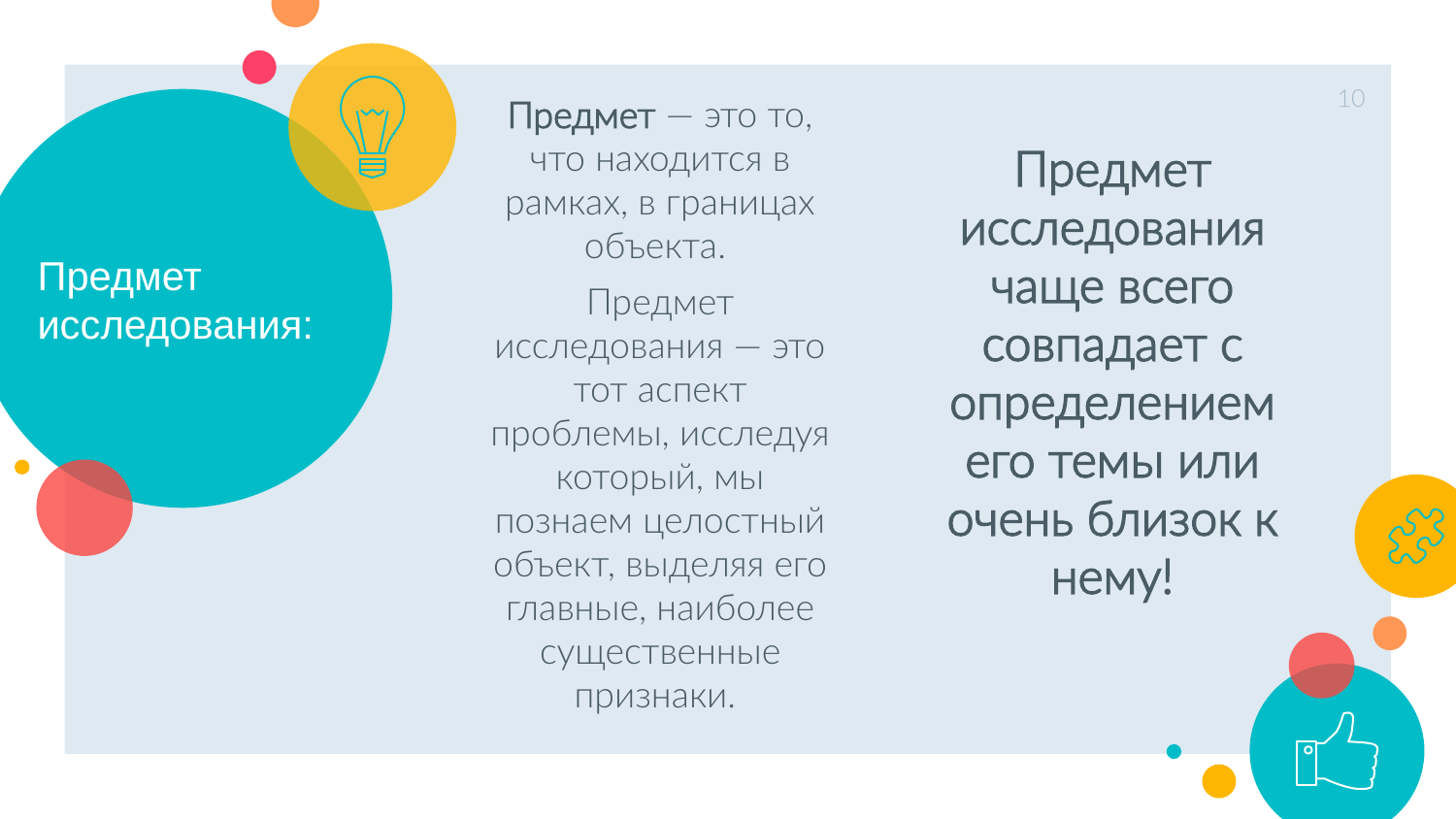

10
Предмет — это то, что находится в рамках, в границах объекта.
Предмет исследования — это тот аспект проблемы, исследуя который, мы познаем целостный объект, выделяя его главные, наиболее существенные признаки.

# Предмет исследования:
Предмет исследования чаще всего совпадает с определением его темы или очень близок к нему!